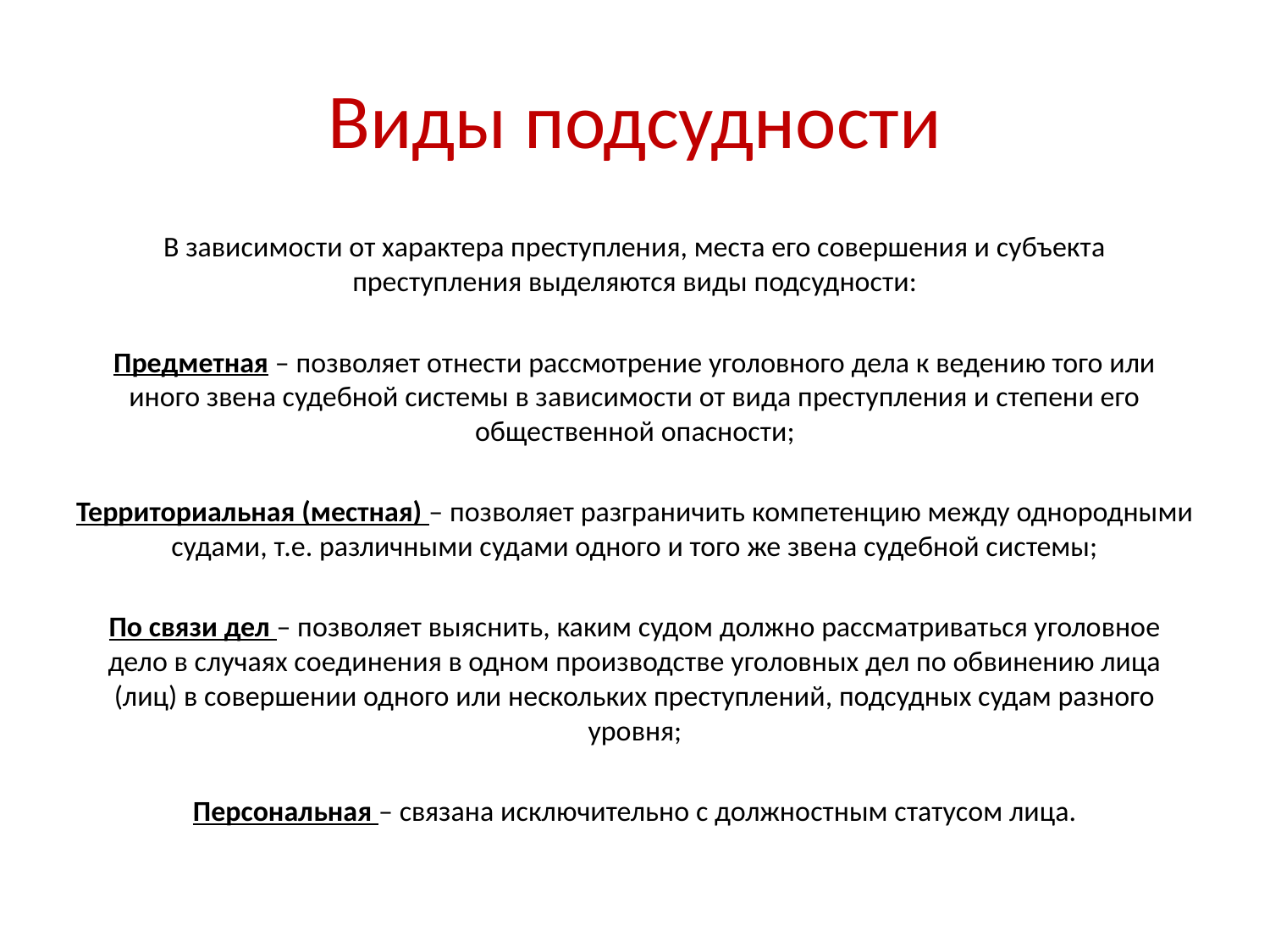

# Виды подсудности
В зависимости от характера преступления, места его совершения и субъекта преступления выделяются виды подсудности:

Предметная – позволяет отнести рассмотрение уголовного дела к ведению того или иного звена судебной системы в зависимости от вида преступления и степени его общественной опасности;

Территориальная (местная) – позволяет разграничить компетенцию между однородными судами, т.е. различными судами одного и того же звена судебной системы;

По связи дел – позволяет выяснить, каким судом должно рассматриваться уголовное дело в случаях соединения в одном производстве уголовных дел по обвинению лица (лиц) в совершении одного или нескольких преступлений, подсудных судам разного уровня;

Персональная – связана исключительно с должностным статусом лица.